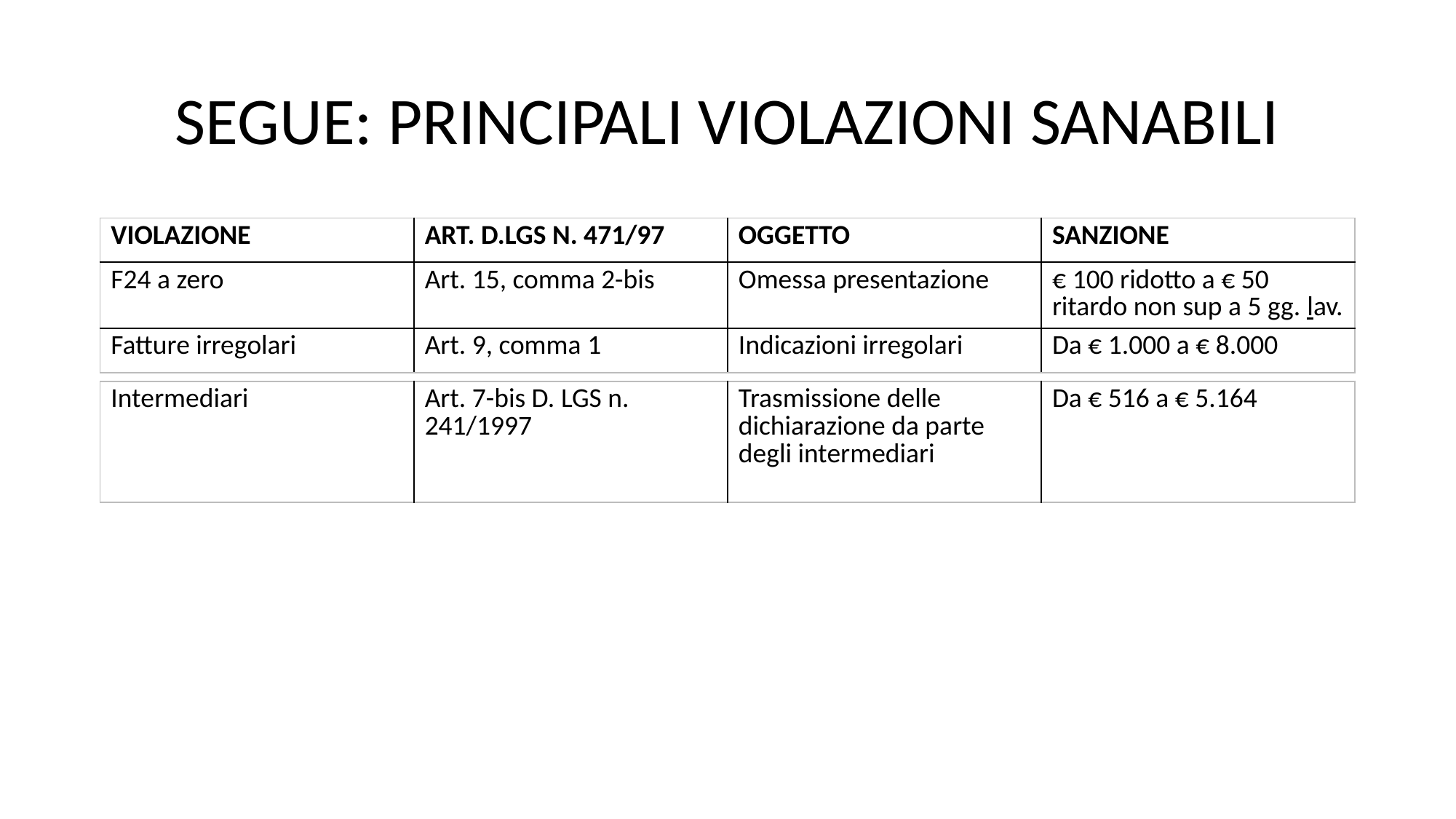

# SEGUE: PRINCIPALI VIOLAZIONI SANABILI
| VIOLAZIONE | ART. D.LGS N. 471/97 | OGGETTO | SANZIONE |
| --- | --- | --- | --- |
| F24 a zero | Art. 15, comma 2-bis | Omessa presentazione | € 100 ridotto a € 50 ritardo non sup a 5 gg. lav. |
| Fatture irregolari | Art. 9, comma 1 | Indicazioni irregolari | Da € 1.000 a € 8.000 |
| Intermediari | Art. 7-bis D. LGS n. 241/1997 | Trasmissione delle dichiarazione da parte degli intermediari | Da € 516 a € 5.164 |
| --- | --- | --- | --- |